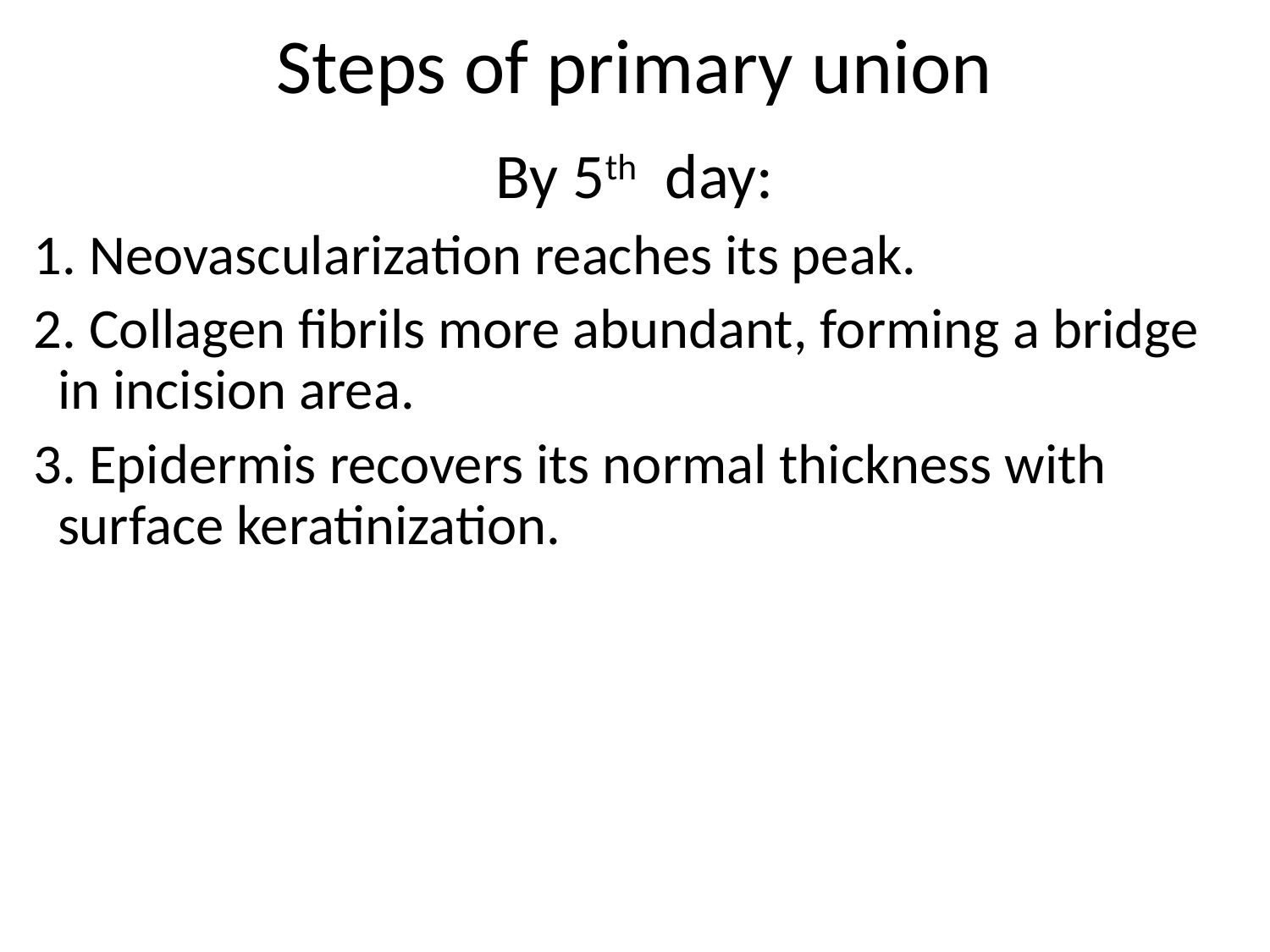

# Steps of primary union
By 5th  day:
1. Neovascularization reaches its peak.
2. Collagen fibrils more abundant, forming a bridge in incision area.
3. Epidermis recovers its normal thickness with surface keratinization.